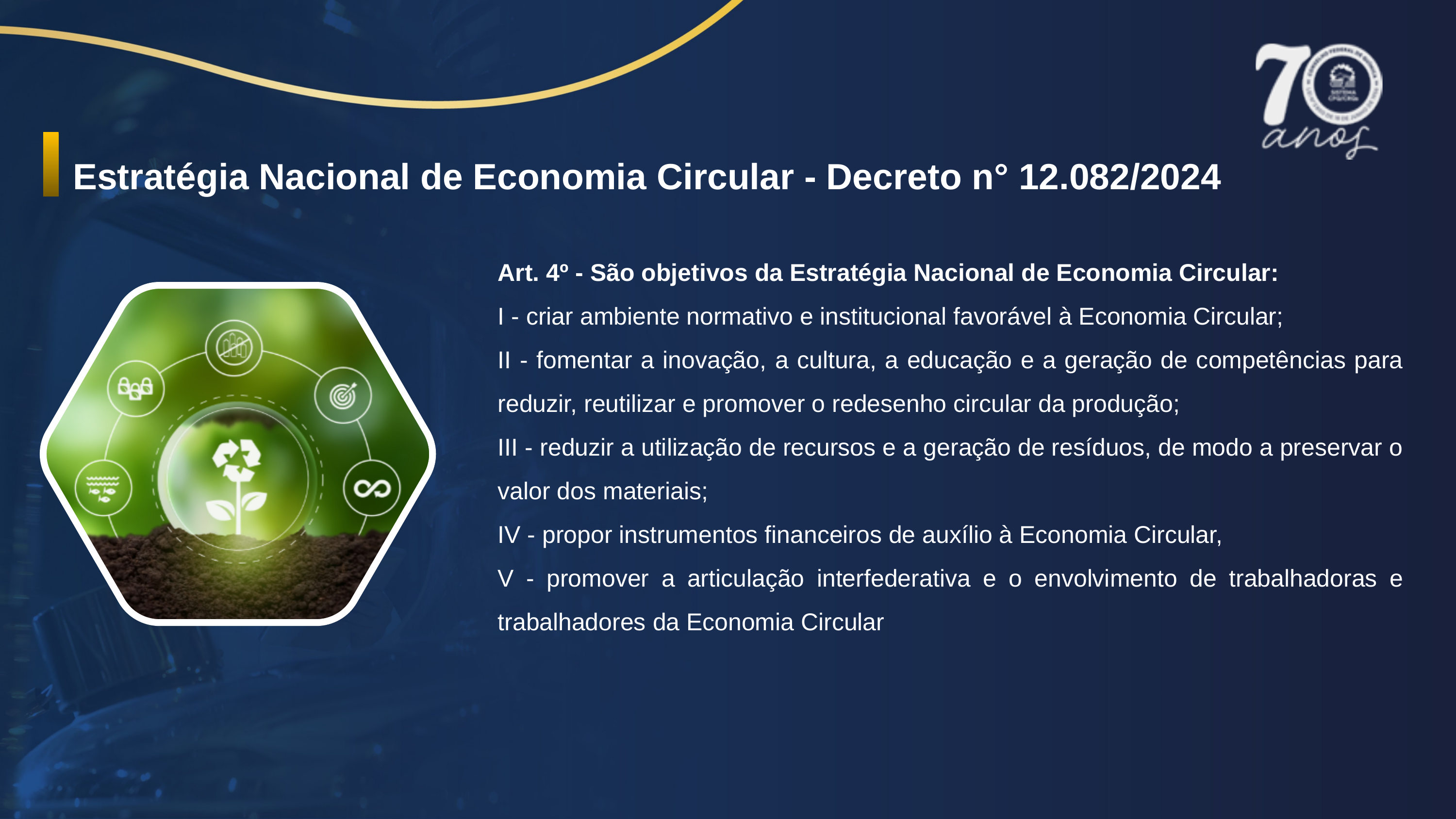

Estratégia Nacional de Economia Circular - Decreto n° 12.082/2024
Art. 4º - São objetivos da Estratégia Nacional de Economia Circular:
I - criar ambiente normativo e institucional favorável à Economia Circular;
II - fomentar a inovação, a cultura, a educação e a geração de competências para reduzir, reutilizar e promover o redesenho circular da produção;
III - reduzir a utilização de recursos e a geração de resíduos, de modo a preservar o valor dos materiais;
IV - propor instrumentos financeiros de auxílio à Economia Circular,
V - promover a articulação interfederativa e o envolvimento de trabalhadoras e trabalhadores da Economia Circular